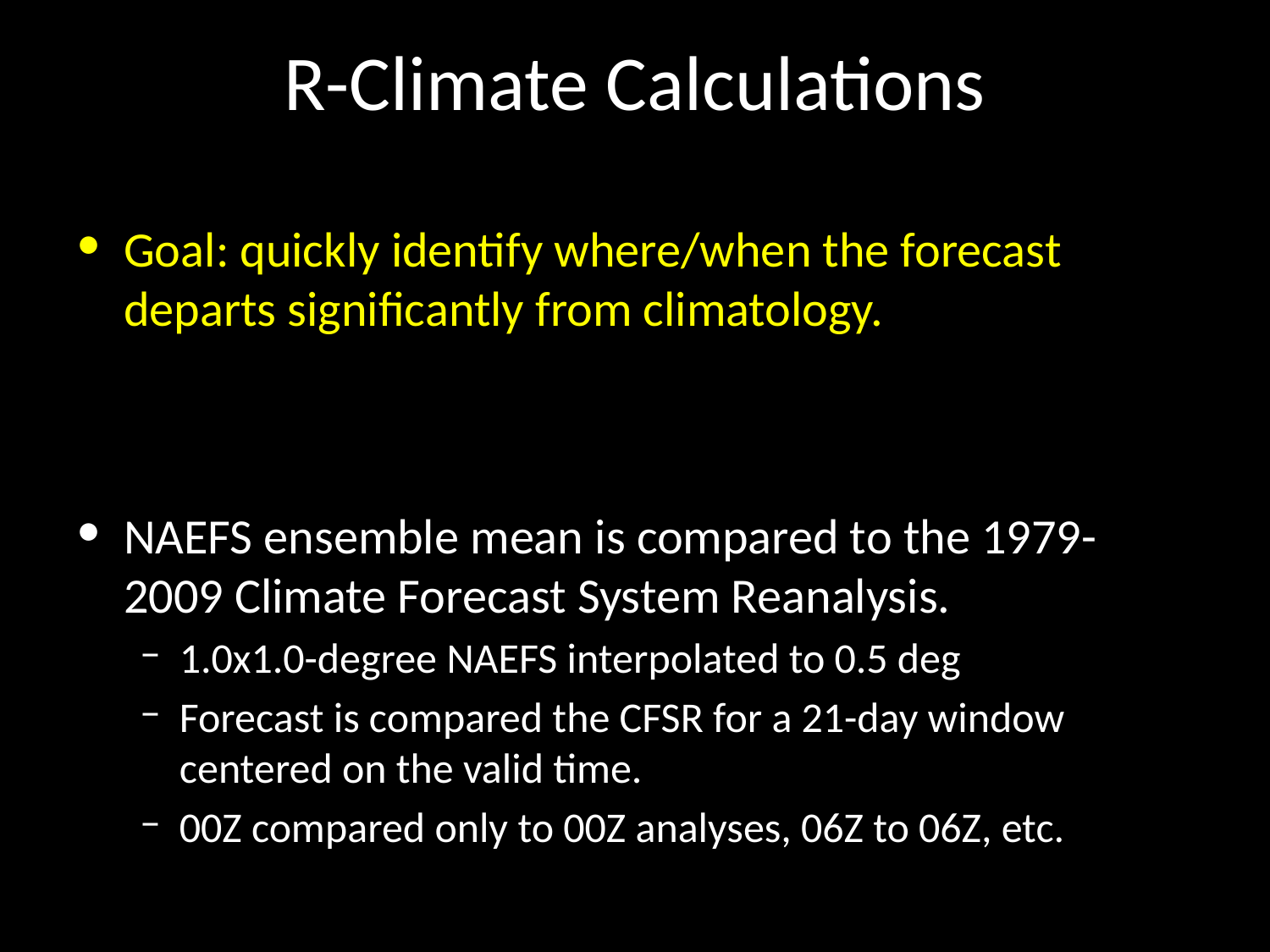

# R-Climate Calculations
Goal: quickly identify where/when the forecast departs significantly from climatology.

NAEFS ensemble mean is compared to the 1979-2009 Climate Forecast System Reanalysis.
1.0x1.0-degree NAEFS interpolated to 0.5 deg
Forecast is compared the CFSR for a 21-day window centered on the valid time.
00Z compared only to 00Z analyses, 06Z to 06Z, etc.